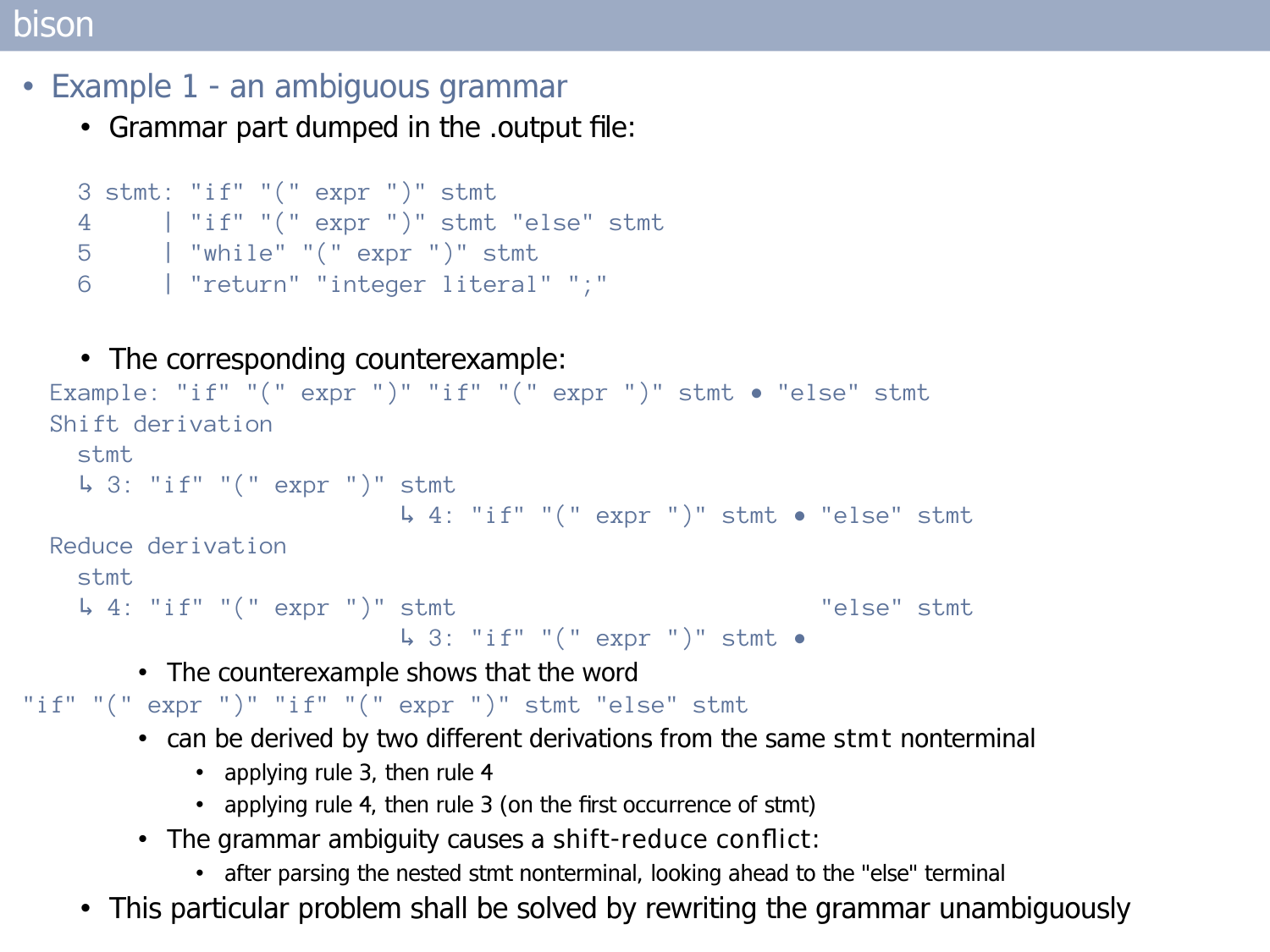

# bison
Example 1 - an ambiguous grammar
Grammar part dumped in the .output file:

    3 stmt: "if" "(" expr ")" stmt
    4     | "if" "(" expr ")" stmt "else" stmt
    5     | "while" "(" expr ")" stmt
    6     | "return" "integer literal" ";"

The corresponding counterexample:
  Example: "if" "(" expr ")" "if" "(" expr ")" stmt • "else" stmt
  Shift derivation
    stmt
    ↳ 3: "if" "(" expr ")" stmt
                           ↳ 4: "if" "(" expr ")" stmt • "else" stmt
  Reduce derivation
    stmt
    ↳ 4: "if" "(" expr ")" stmt                          "else" stmt
                           ↳ 3: "if" "(" expr ")" stmt •
The counterexample shows that the word
"if" "(" expr ")" "if" "(" expr ")" stmt "else" stmt
can be derived by two different derivations from the same stmt nonterminal
applying rule 3, then rule 4
applying rule 4, then rule 3 (on the first occurrence of stmt)
The grammar ambiguity causes a shift-reduce conflict:
after parsing the nested stmt nonterminal, looking ahead to the "else" terminal
This particular problem shall be solved by rewriting the grammar unambiguously